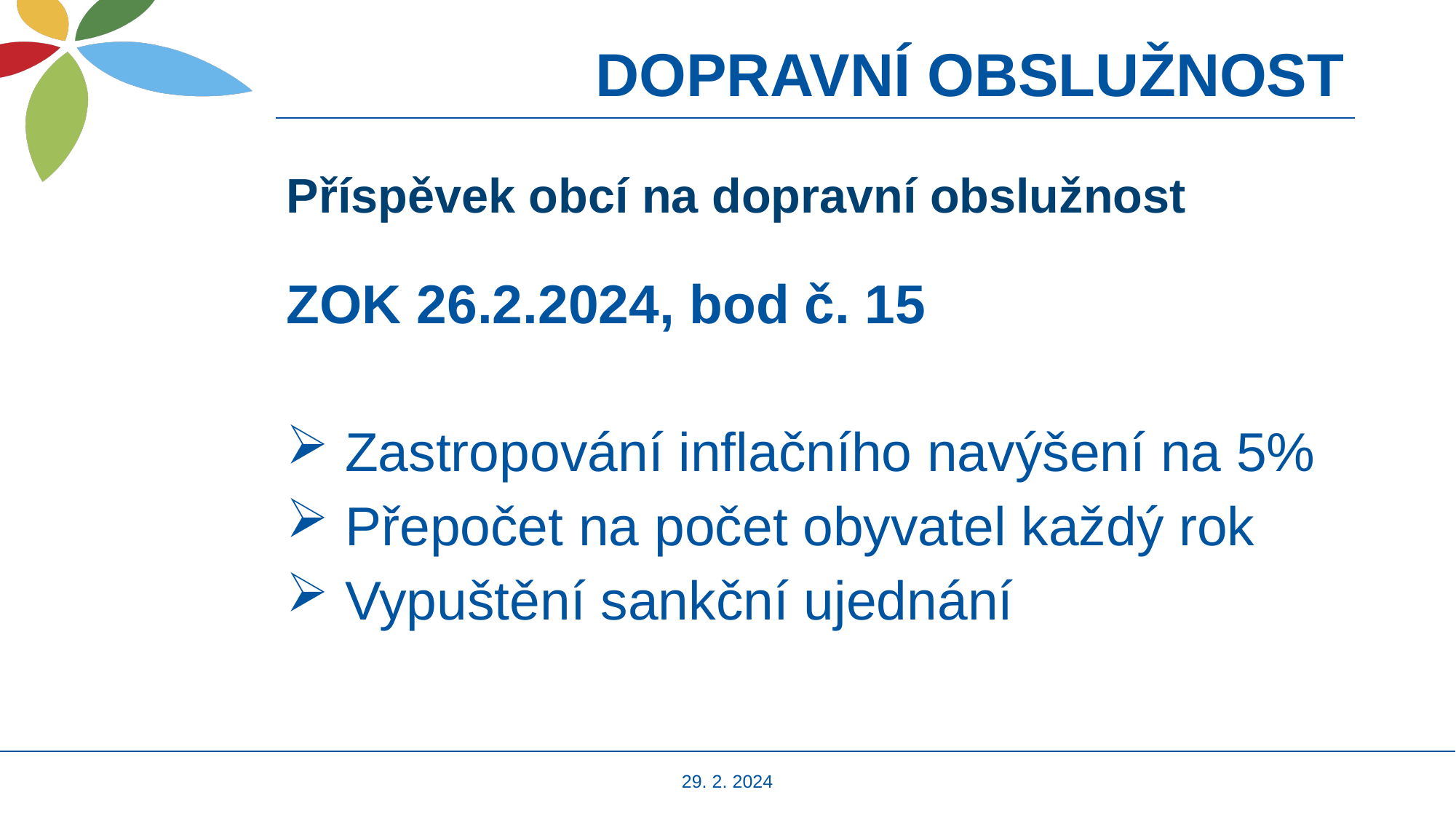

# DOPRAVNÍ OBSLUŽNOST
Příspěvek obcí na dopravní obslužnost
ZOK 26.2.2024, bod č. 15

 Zastropování inflačního navýšení na 5%
 Přepočet na počet obyvatel každý rok
 Vypuštění sankční ujednání

29. 2. 2024